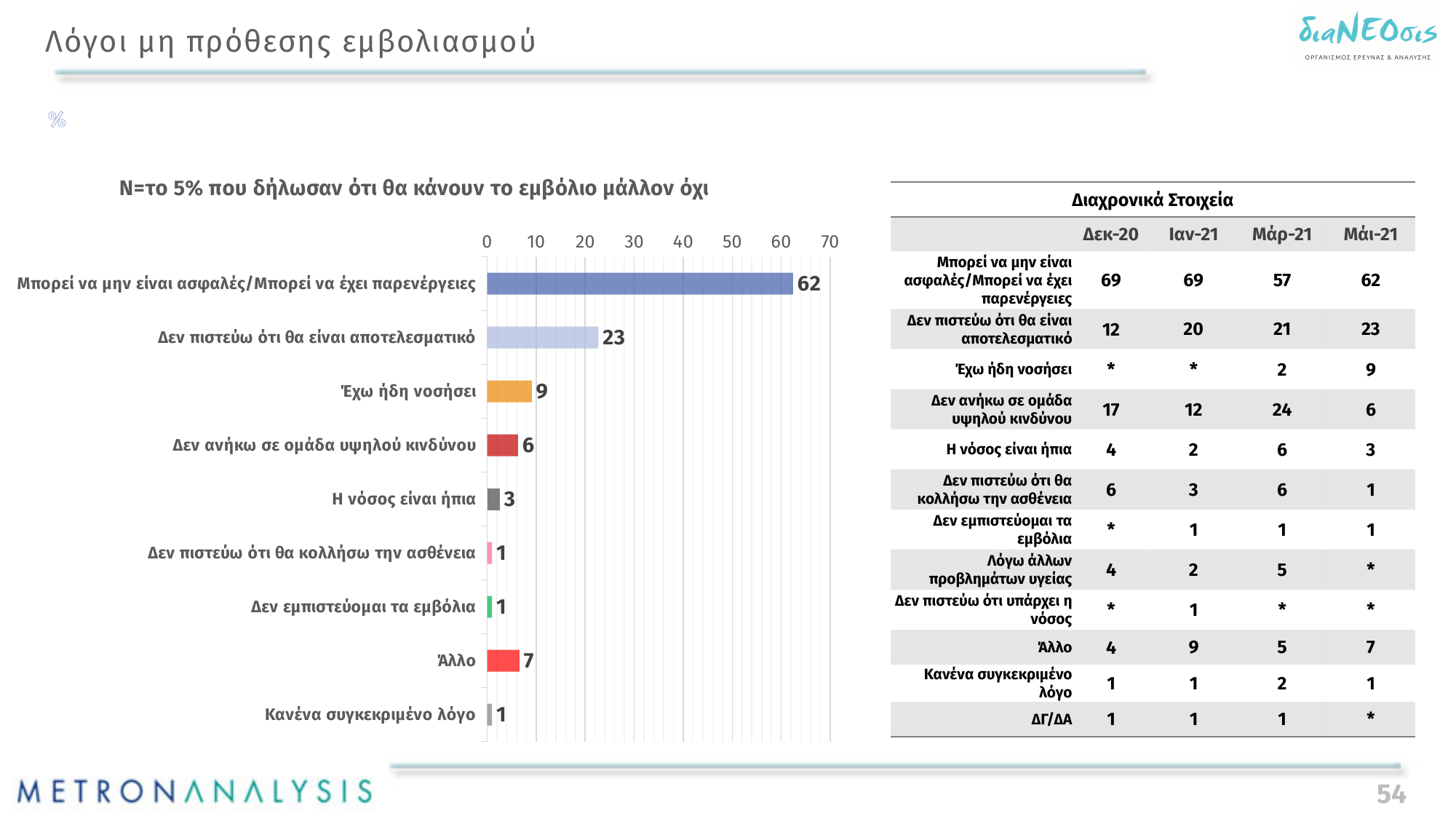

# Λόγοι μη πρόθεσης εμβολιασμού
%

### Chart: N=το 5% που δήλωσαν ότι θα κάνουν το εμβόλιο μάλλον όχι

| Category | Series 1 |
|---|---|
| Μπορεί να μην είναι ασφαλές/Μπορεί να έχει παρενέργειες | 62.4 |
| Δεν πιστεύω ότι θα είναι αποτελεσματικό | 22.7 |
| Έχω ήδη νοσήσει | 9.1 |
| Δεν ανήκω σε ομάδα υψηλού κινδύνου | 6.3 |
| Η νόσος είναι ήπια | 2.6 |
| Δεν πιστεύω ότι θα κολλήσω την ασθένεια | 1.0 |
| Δεν εμπιστεύομαι τα εμβόλια | 1.0 |
| Άλλο | 6.6 |
| Κανένα συγκεκριμένο λόγο | 1.0 |
| Διαχρονικά Στοιχεία |  |  |  |  |
| --- | --- | --- | --- | --- |
|  | Δεκ-20 | Ιαν-21 | Μάρ-21 | Μάι-21 |
| Μπορεί να μην είναι ασφαλές/Μπορεί να έχει παρενέργειες | 69 | 69 | 57 | 62 |
| Δεν πιστεύω ότι θα είναι αποτελεσματικό | 12 | 20 | 21 | 23 |
| Έχω ήδη νοσήσει | \* | \* | 2 | 9 |
| Δεν ανήκω σε ομάδα υψηλού κινδύνου | 17 | 12 | 24 | 6 |
| Η νόσος είναι ήπια | 4 | 2 | 6 | 3 |
| Δεν πιστεύω ότι θα κολλήσω την ασθένεια | 6 | 3 | 6 | 1 |
| Δεν εμπιστεύομαι τα εμβόλια | \* | 1 | 1 | 1 |
| Λόγω άλλων προβλημάτων υγείας | 4 | 2 | 5 | \* |
| Δεν πιστεύω ότι υπάρχει η νόσος | \* | 1 | \* | \* |
| Άλλο | 4 | 9 | 5 | 7 |
| Κανένα συγκεκριμένο λόγο | 1 | 1 | 2 | 1 |
| ΔΓ/ΔΑ | 1 | 1 | 1 | \* |
54